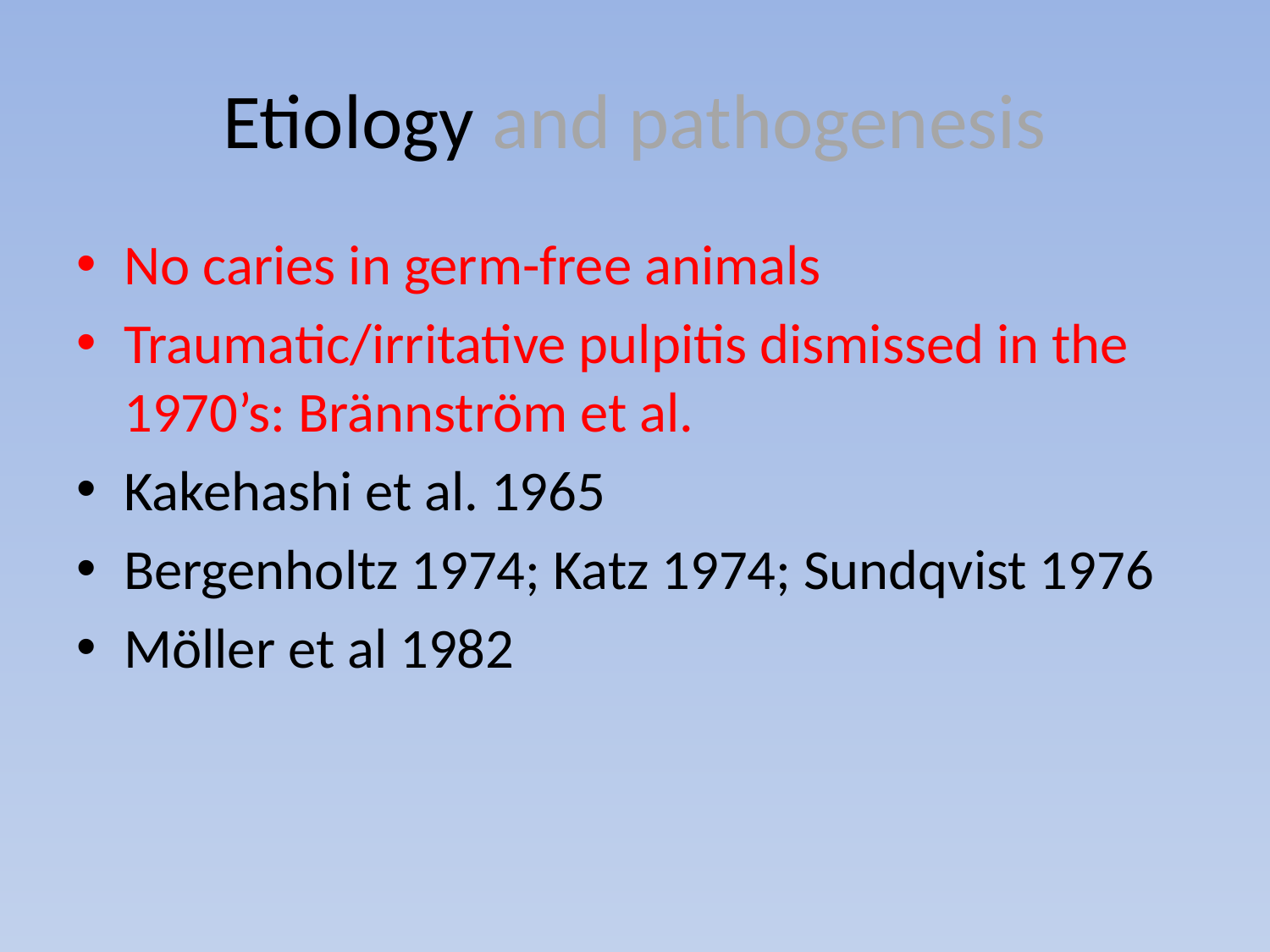

# Etiology and pathogenesis
No caries in germ-free animals
Traumatic/irritative pulpitis dismissed in the 1970’s: Brännström et al.
Kakehashi et al. 1965
Bergenholtz 1974; Katz 1974; Sundqvist 1976
Möller et al 1982